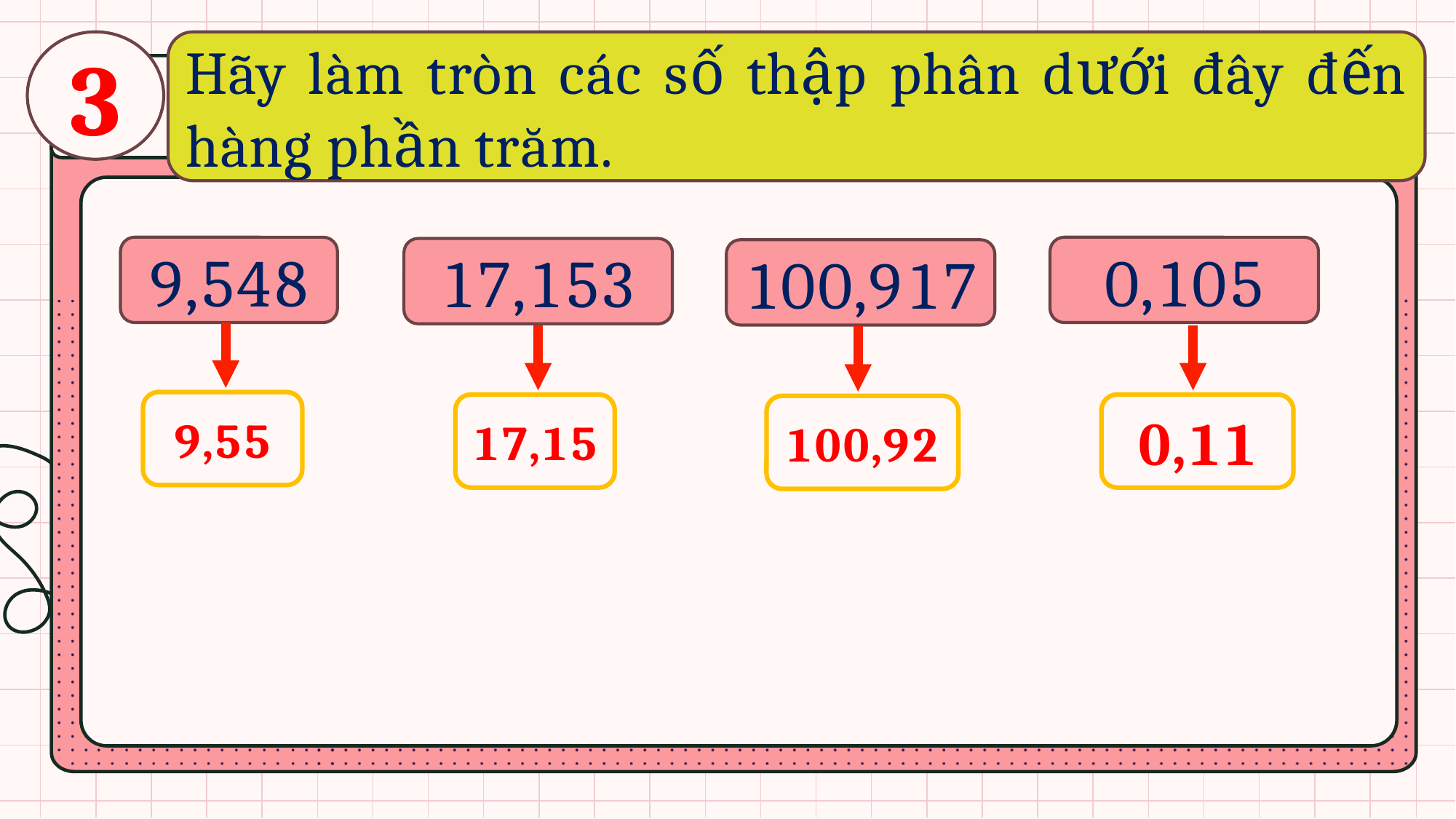

3
Hãy làm tròn các số thập phân dưới đây đến hàng phần trăm.
9,548
0,105
17,153
100,917
9,55
17,15
0,11
100,92